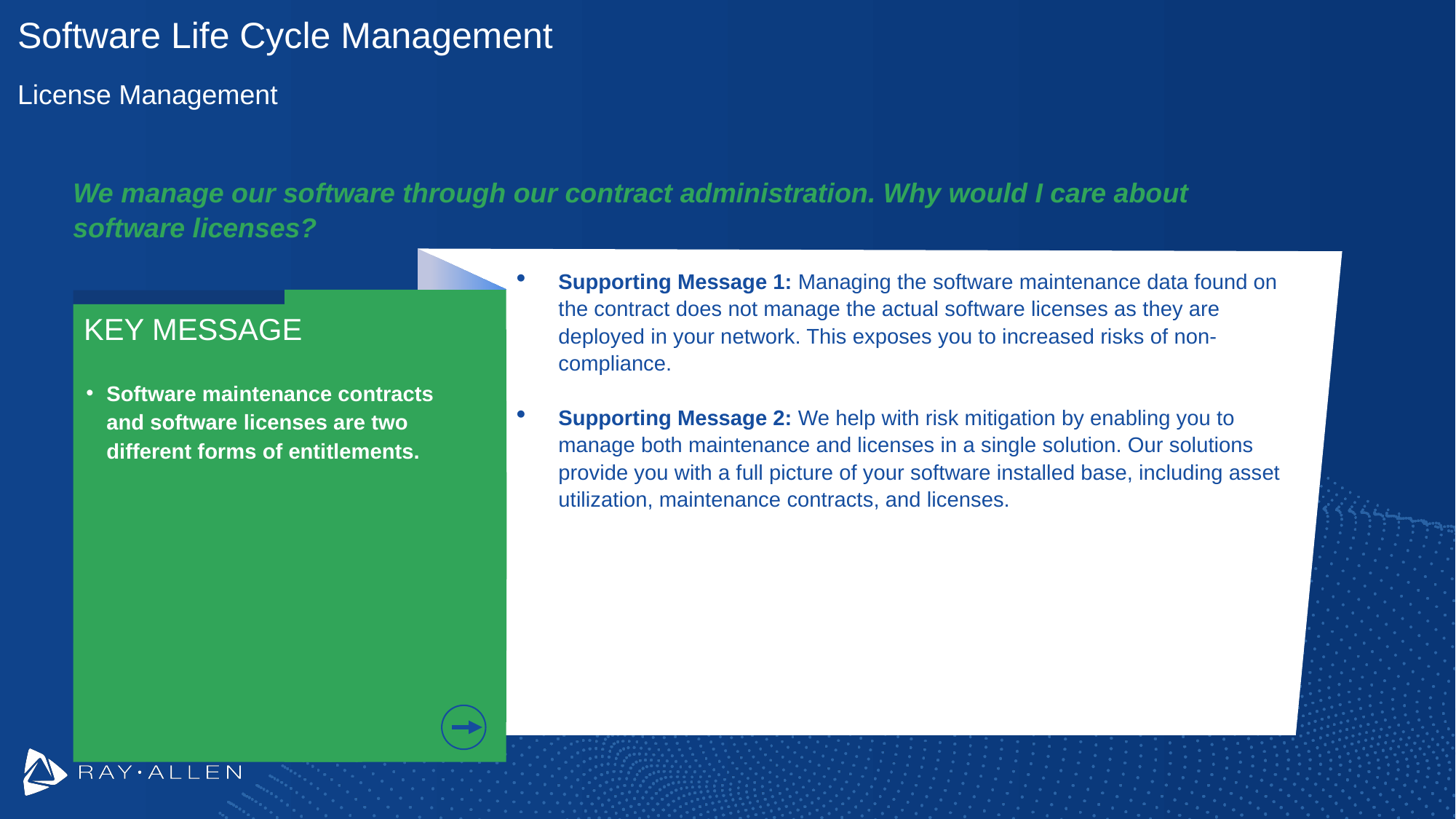

# Software Life Cycle Management
License Management
We manage our software through our contract administration. Why would I care about software licenses?

Supporting Message 1: Managing the software maintenance data found on the contract does not manage the actual software licenses as they are deployed in your network. This exposes you to increased risks of non-compliance.
Supporting Message 2: We help with risk mitigation by enabling you to manage both maintenance and licenses in a single solution. Our solutions provide you with a full picture of your software installed base, including asset utilization, maintenance contracts, and licenses.
KEY MESSAGE
Software maintenance contracts and software licenses are two different forms of entitlements.